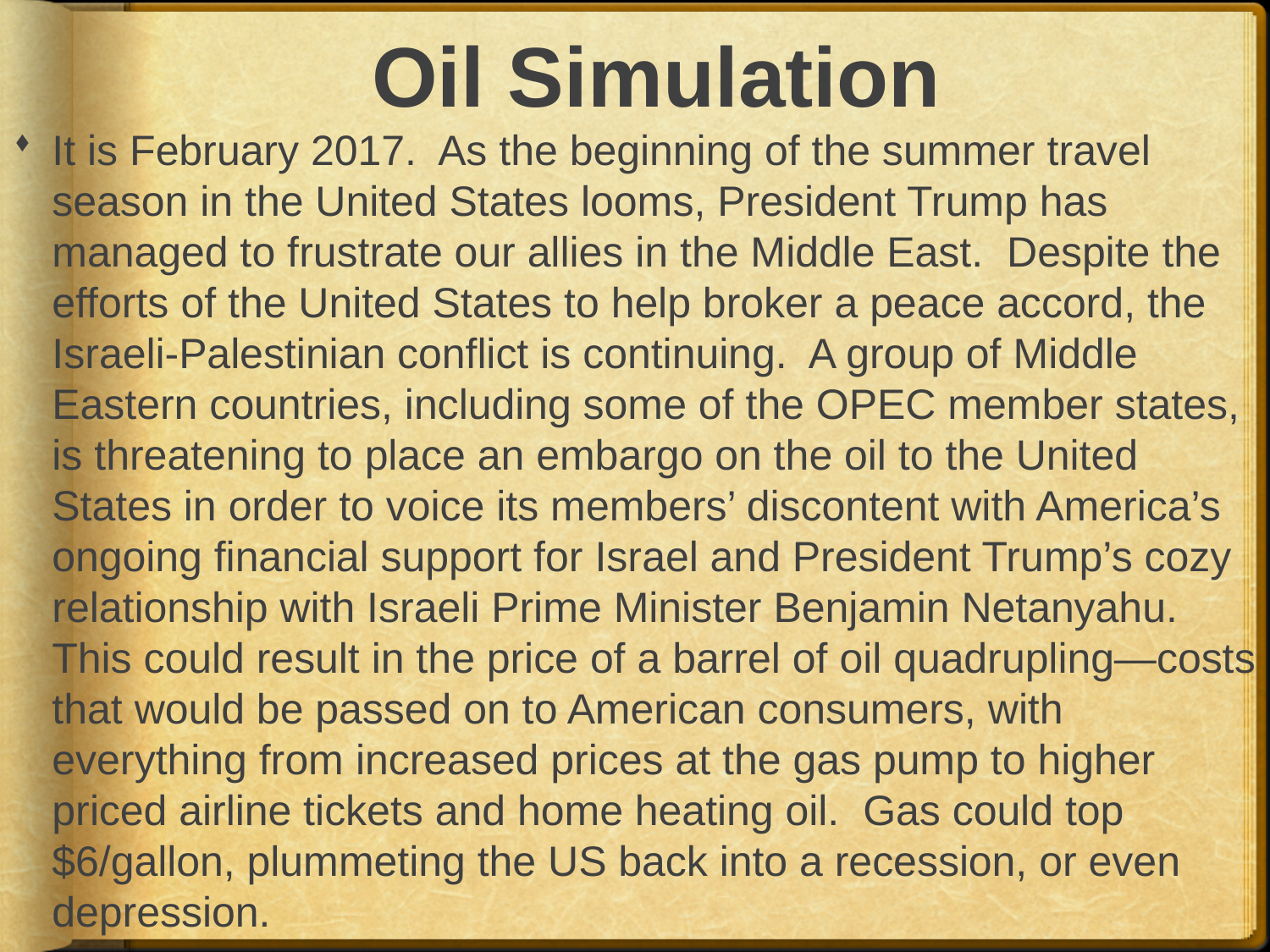

# Oil Simulation
It is February 2017.  As the beginning of the summer travel season in the United States looms, President Trump has managed to frustrate our allies in the Middle East.  Despite the efforts of the United States to help broker a peace accord, the Israeli-Palestinian conflict is continuing.  A group of Middle Eastern countries, including some of the OPEC member states, is threatening to place an embargo on the oil to the United States in order to voice its members’ discontent with America’s ongoing financial support for Israel and President Trump’s cozy relationship with Israeli Prime Minister Benjamin Netanyahu.  This could result in the price of a barrel of oil quadrupling—costs that would be passed on to American consumers, with everything from increased prices at the gas pump to higher priced airline tickets and home heating oil.  Gas could top $6/gallon, plummeting the US back into a recession, or even depression.